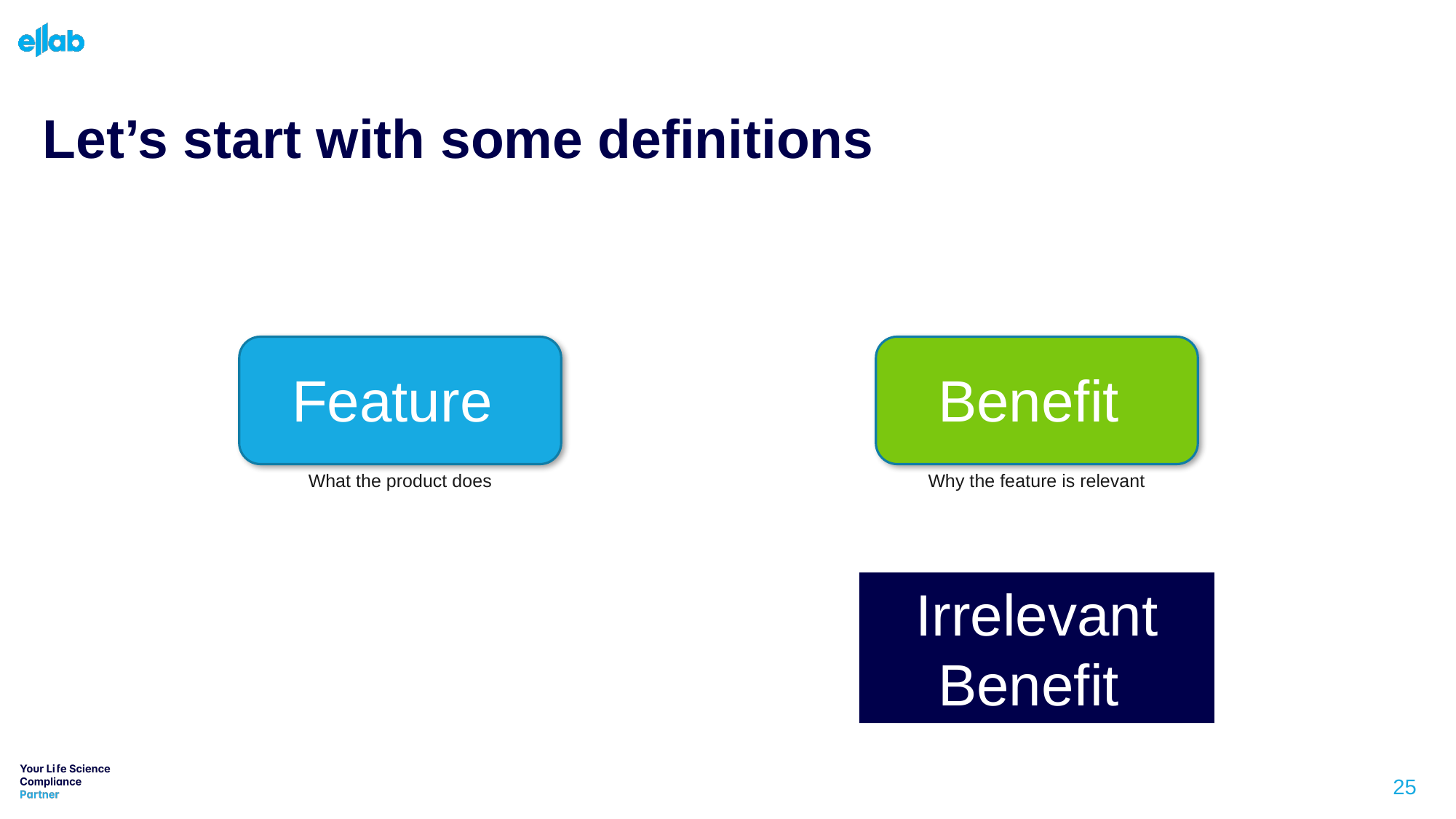

# Let’s start with some definitions

Feature
Benefit
What the product does
Why the feature is relevant
Irrelevant Benefit